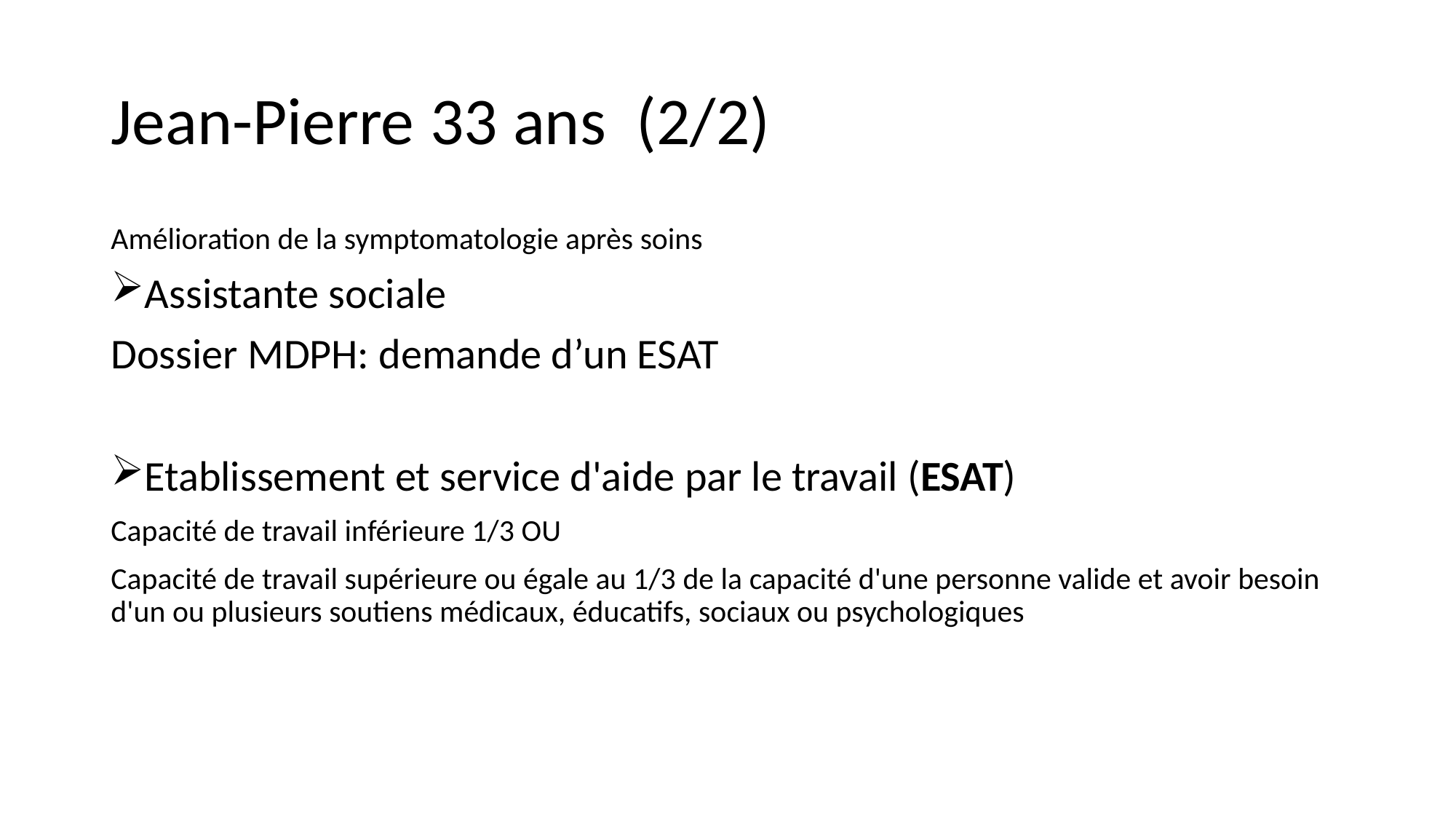

# Jean-Pierre 33 ans  (2/2)
Amélioration de la symptomatologie après soins
Assistante sociale
Dossier MDPH: demande d’un ESAT

Etablissement et service d'aide par le travail (ESAT)
Capacité de travail inférieure 1/3 OU
Capacité de travail supérieure ou égale au 1/3 de la capacité d'une personne valide et avoir besoin d'un ou plusieurs soutiens médicaux, éducatifs, sociaux ou psychologiques